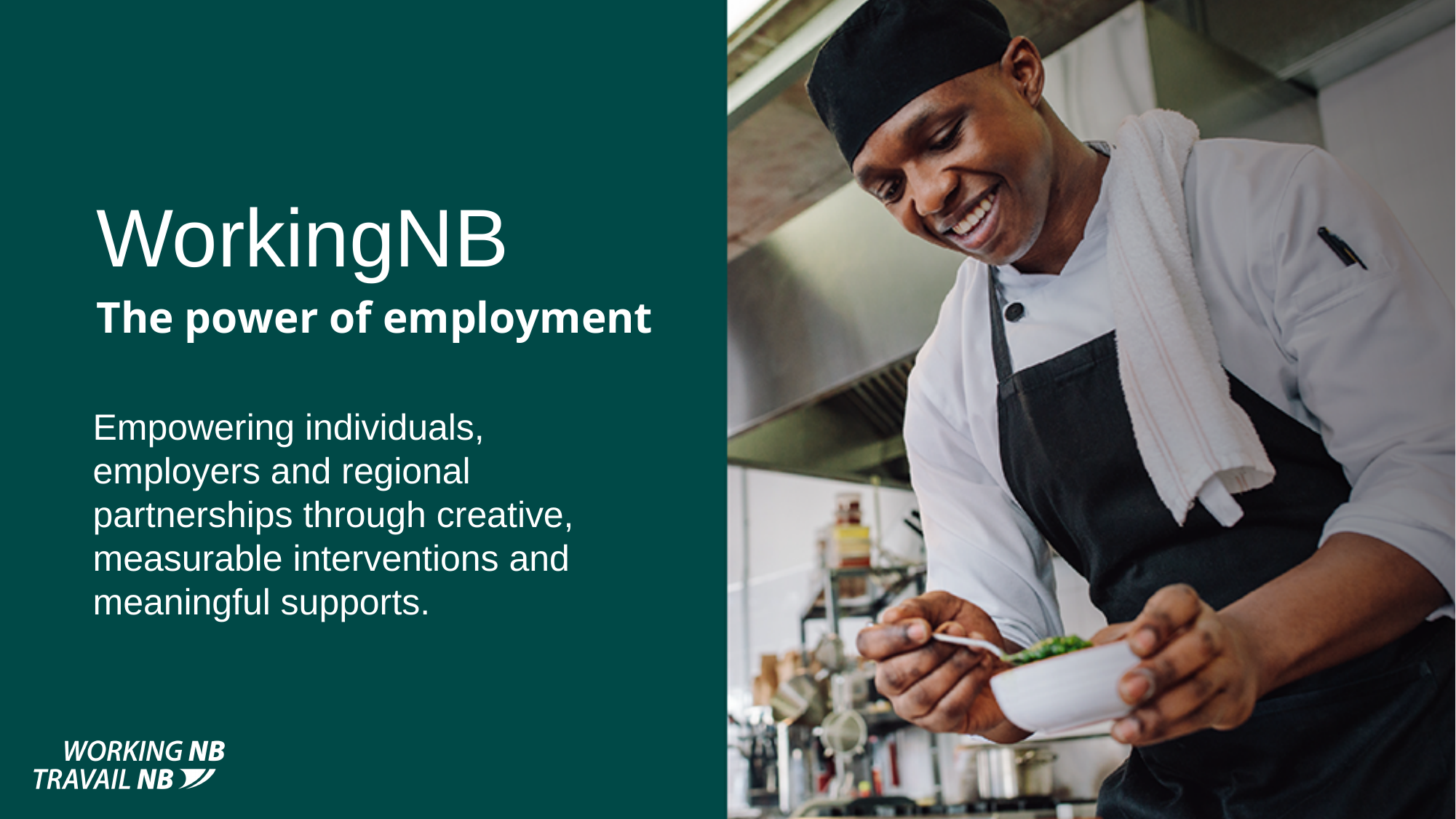

WorkingNB
The power of employment
Empowering individuals, employers and regional partnerships through creative, measurable interventions and meaningful supports.